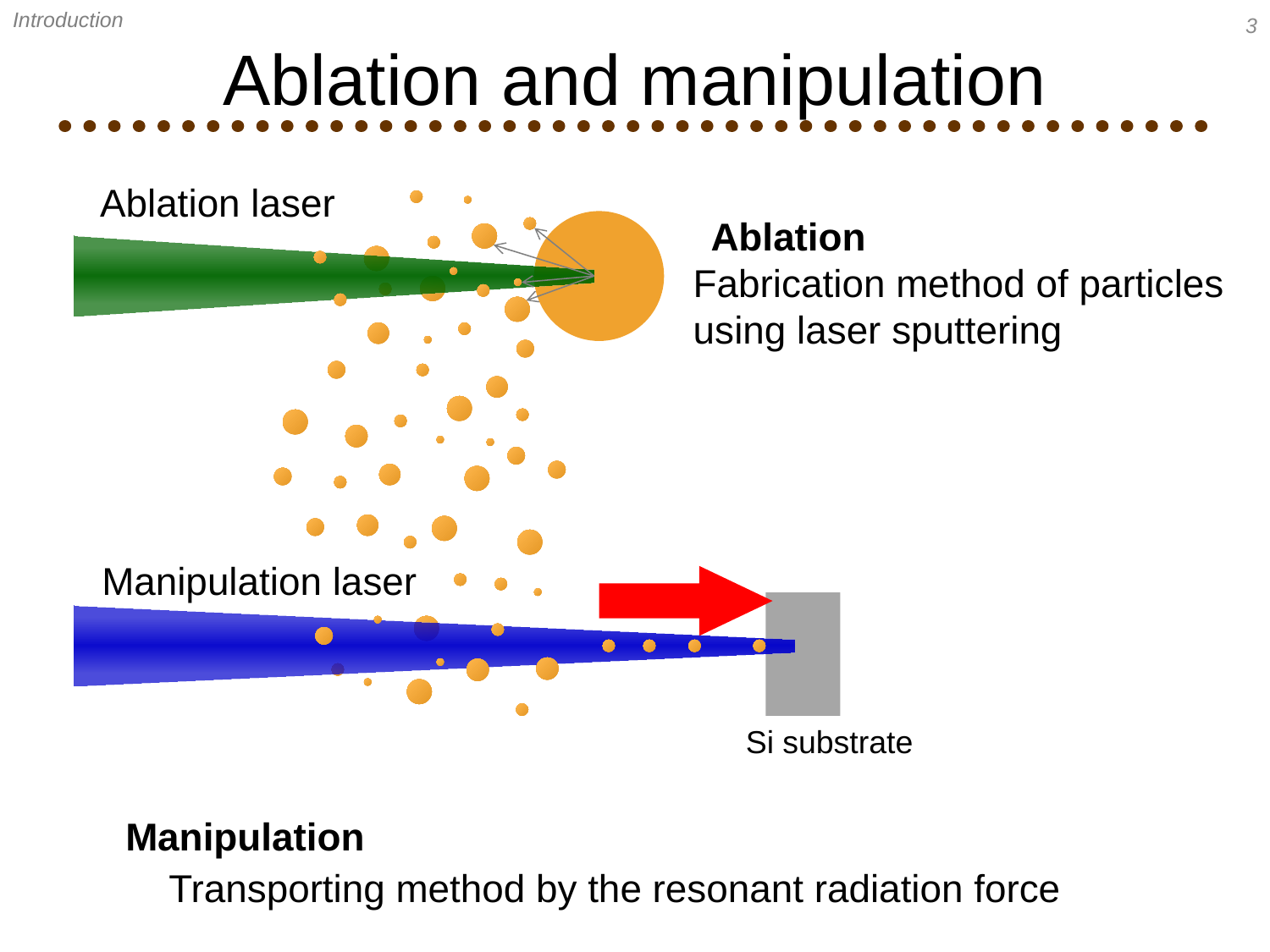

Introduction
3

# Ablation and manipulation
Ablation laser

Ablation

Fabrication method of particles
using laser sputtering

Manipulation laser

Si substrate
Manipulation
Transporting method by the resonant radiation force